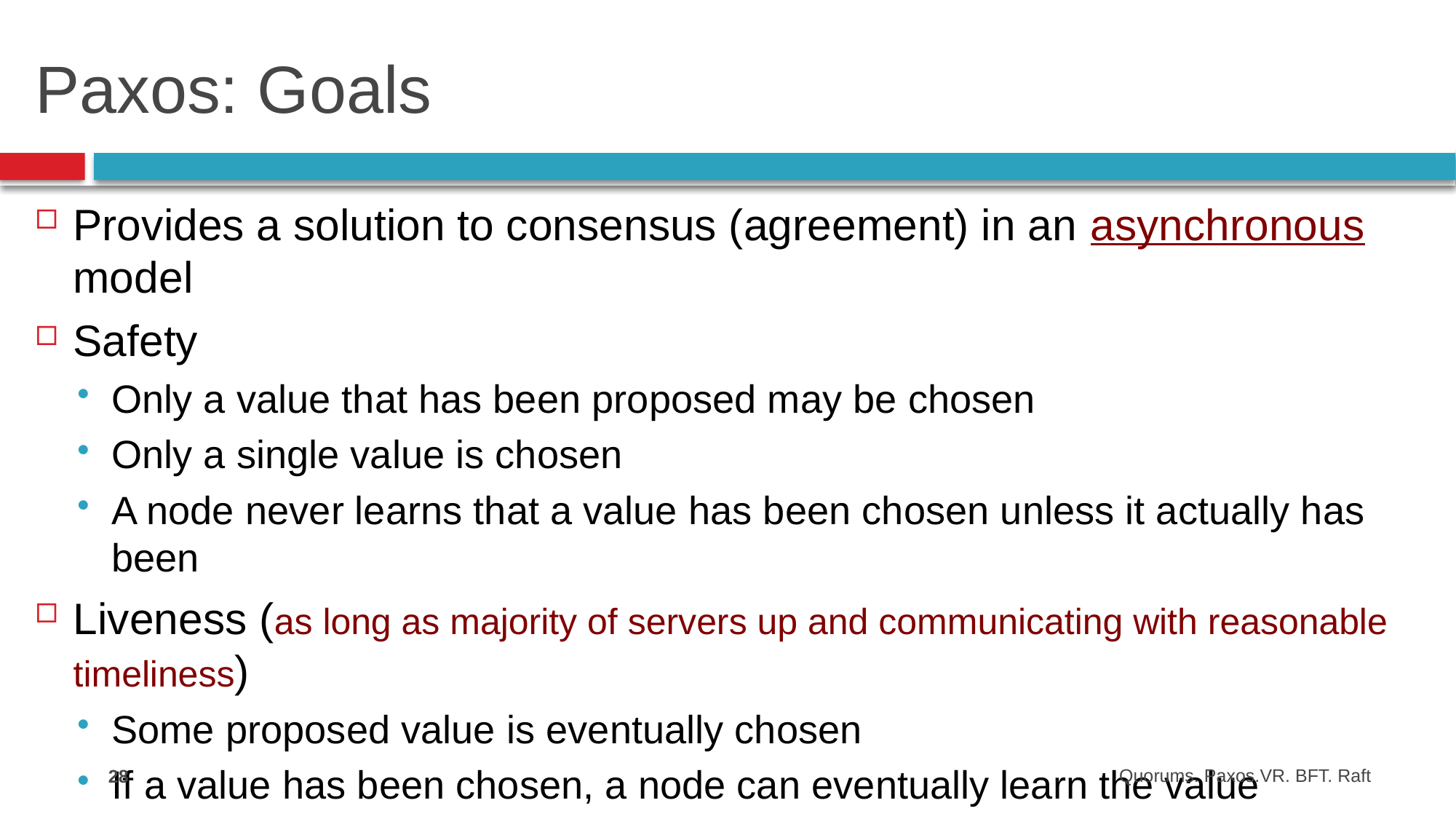

# Paxos: Goals
Provides a solution to consensus (agreement) in an asynchronous model
Safety
Only a value that has been proposed may be chosen
Only a single value is chosen
A node never learns that a value has been chosen unless it actually has been
Liveness (as long as majority of servers up and communicating with reasonable timeliness)
Some proposed value is eventually chosen
If a value has been chosen, a node can eventually learn the value
28
Quorums. Paxos.VR. BFT. Raft